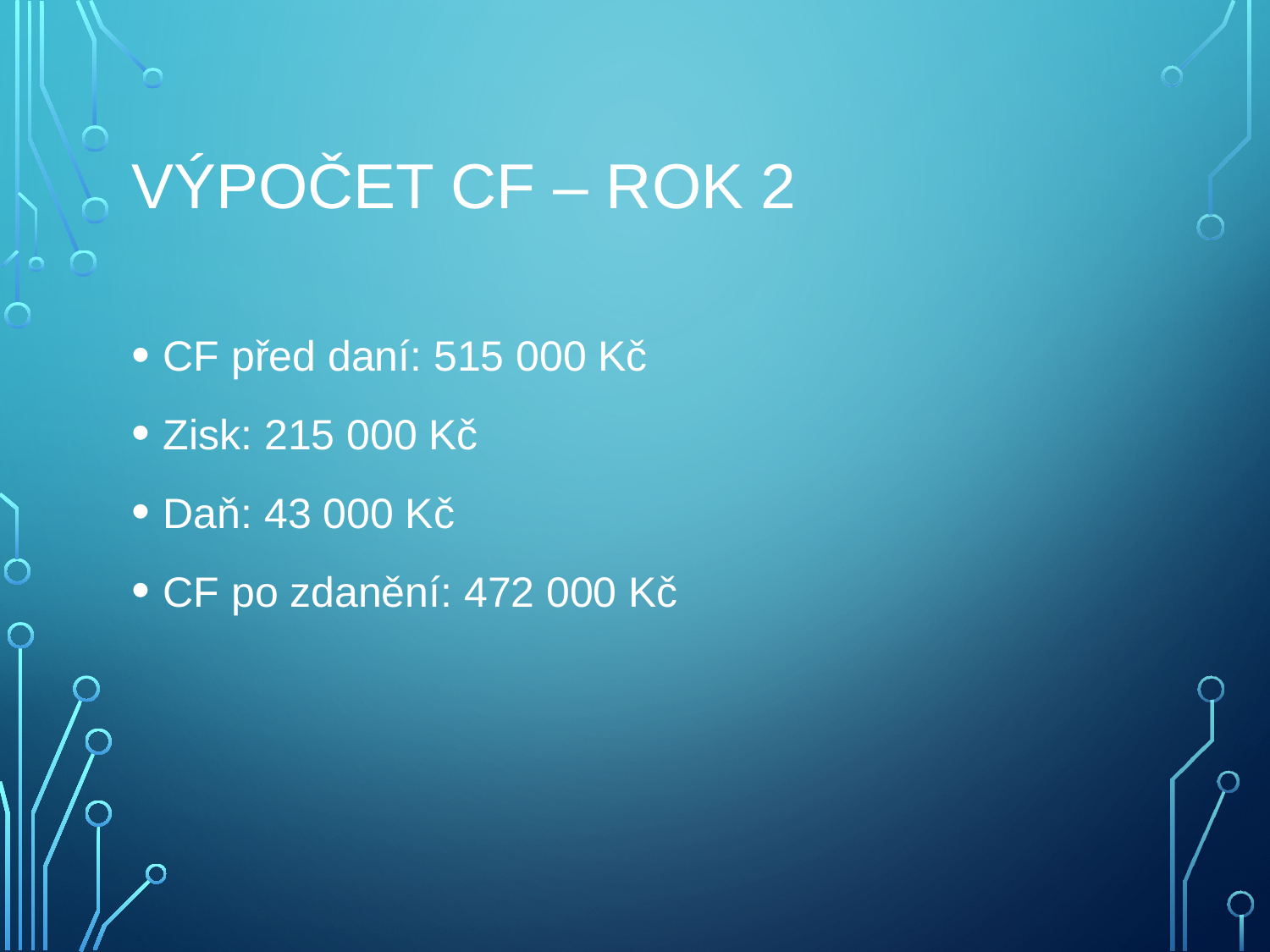

# Výpočet CF – Rok 2
CF před daní: 515 000 Kč
Zisk: 215 000 Kč
Daň: 43 000 Kč
CF po zdanění: 472 000 Kč